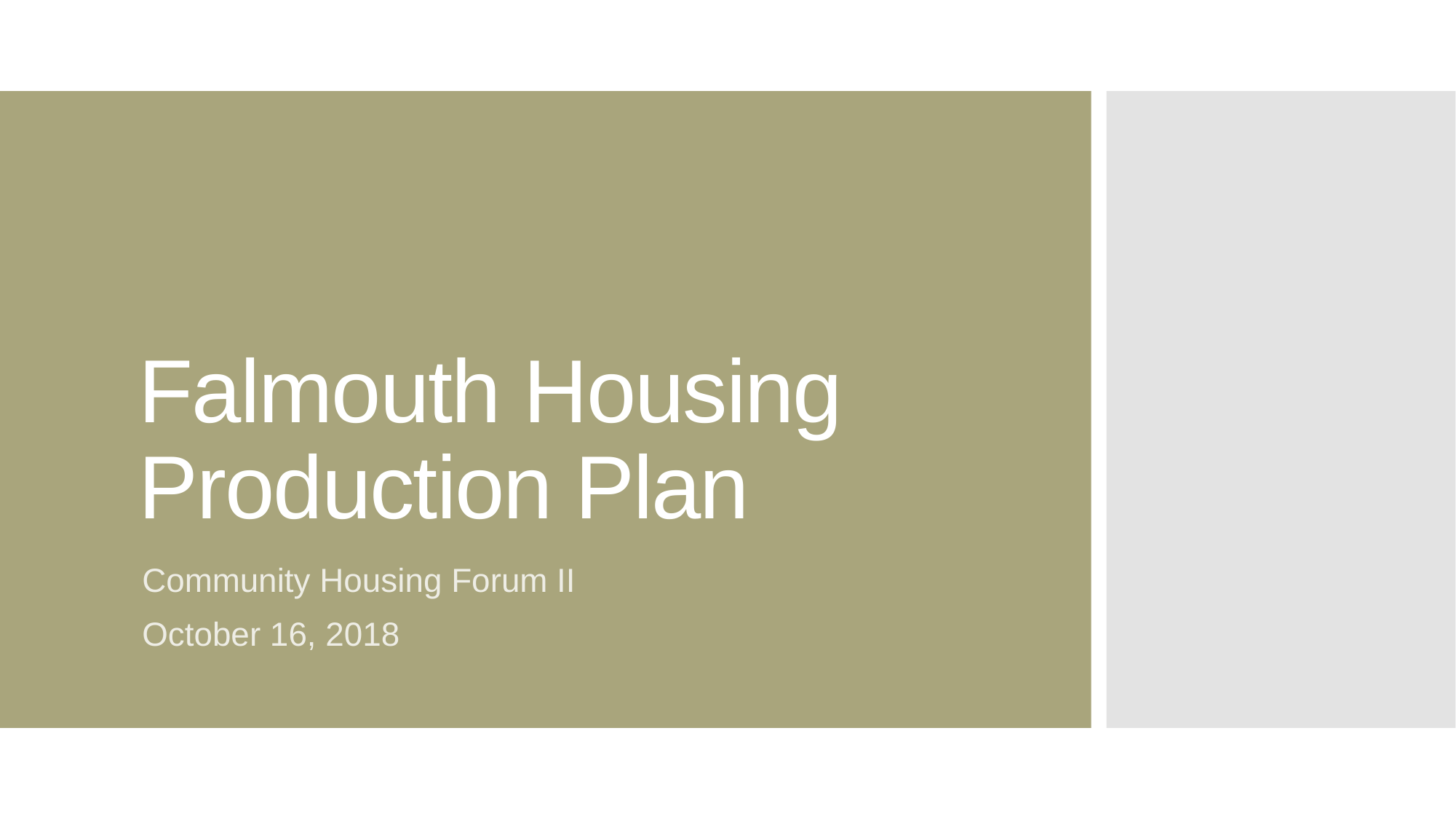

# Falmouth Housing Production Plan
Community Housing Forum II
October 16, 2018